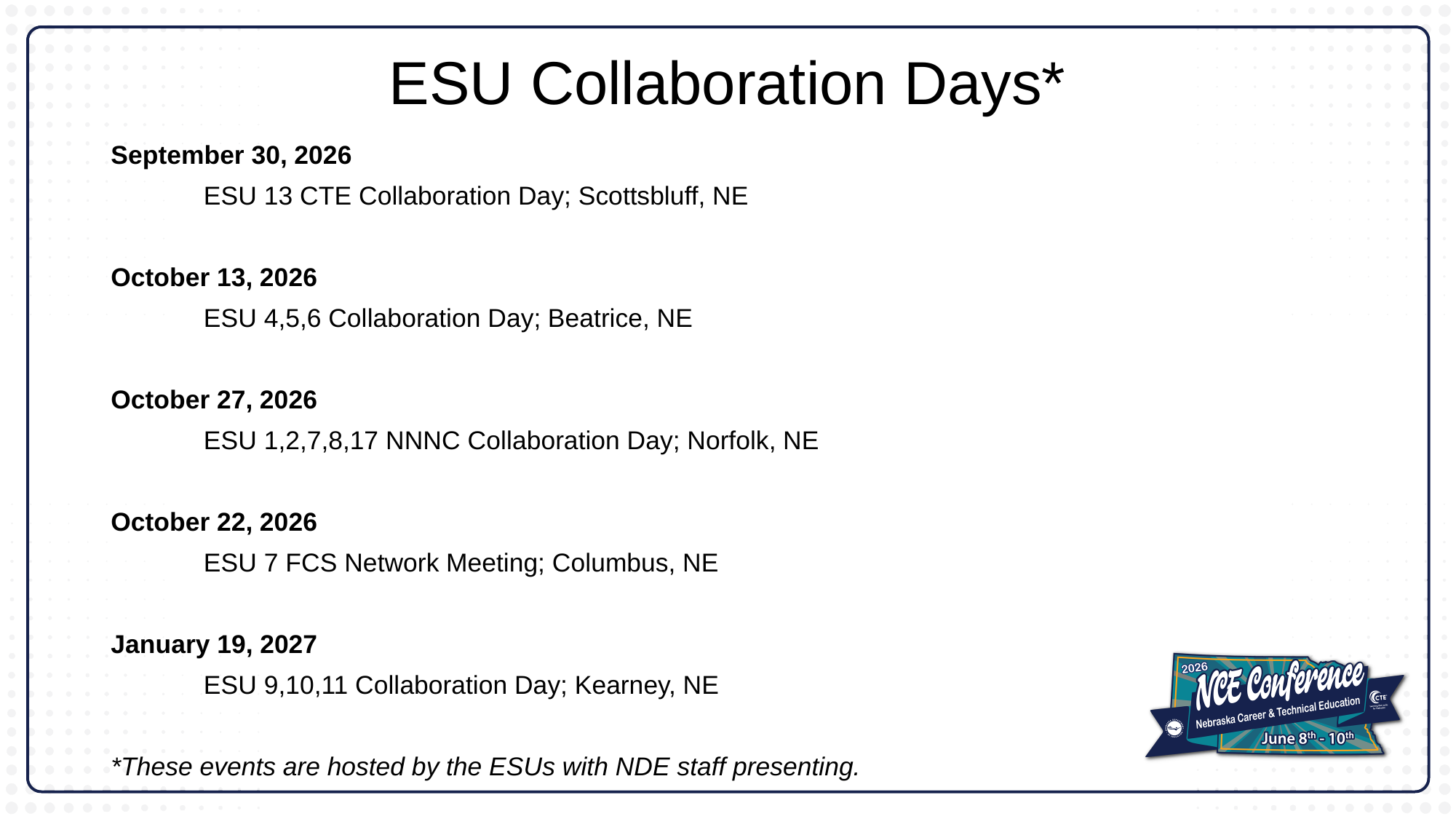

# ESU Collaboration Days*
September 30, 2026
	ESU 13 CTE Collaboration Day; Scottsbluff, NE

October 13, 2026
	ESU 4,5,6 Collaboration Day; Beatrice, NE

October 27, 2026
	ESU 1,2,7,8,17 NNNC Collaboration Day; Norfolk, NE

October 22, 2026
	ESU 7 FCS Network Meeting; Columbus, NE

January 19, 2027
	ESU 9,10,11 Collaboration Day; Kearney, NE

*These events are hosted by the ESUs with NDE staff presenting.